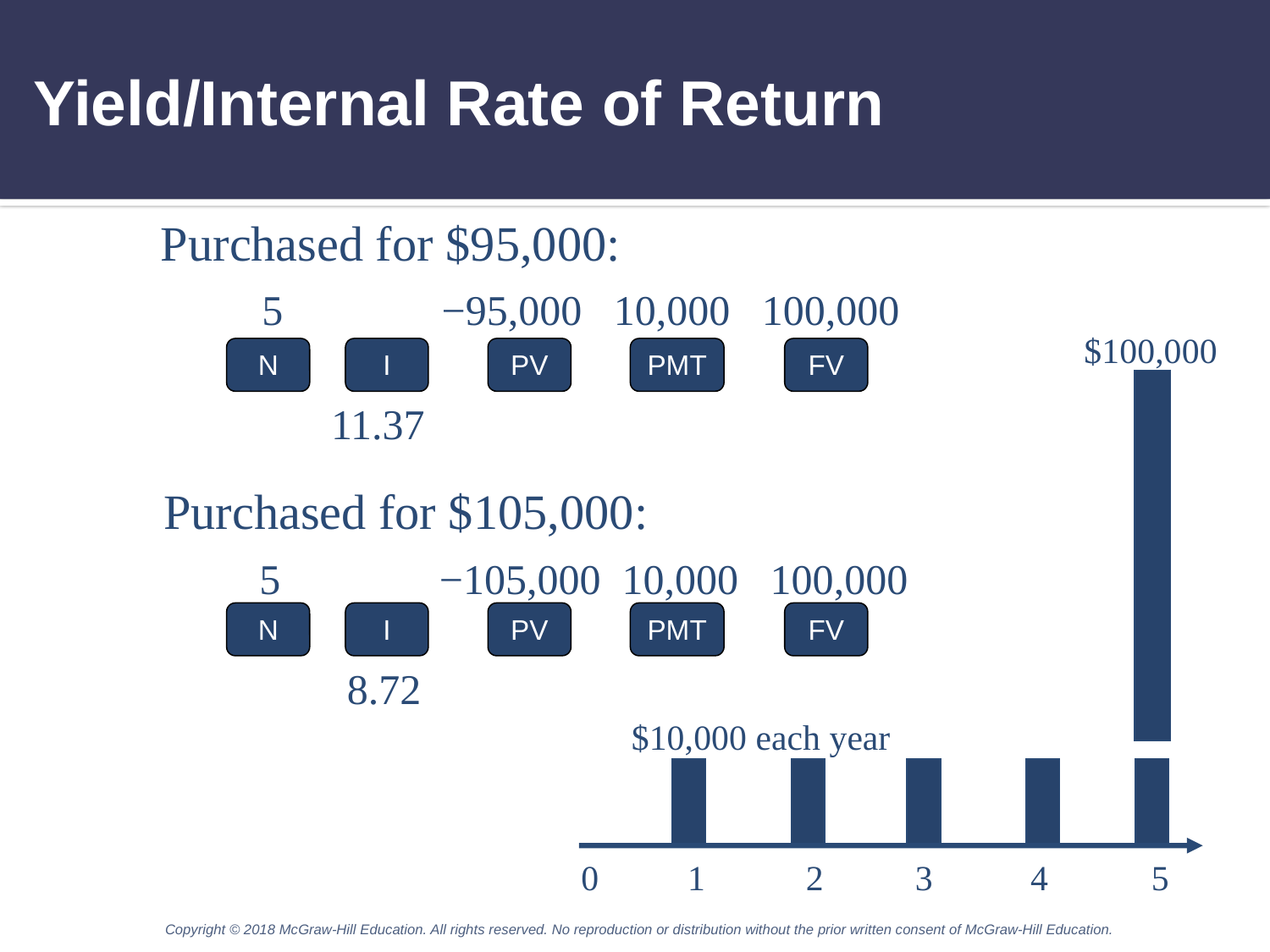

# Yield/Internal Rate of Return
Purchased for $95,000:
   5 	        −95,000   10,000   100,000
$100,000

0          1	           2	         3           4	       5
$10,000 each year
N

I

PV

PMT

FV

	  11.37
Purchased for $105,000:
   5 	        −105,000  10,000   100,000
N

I

PV

PMT

FV

	  8.72
Copyright © 2018 McGraw-Hill Education. All rights reserved. No reproduction or distribution without the prior written consent of McGraw-Hill Education.